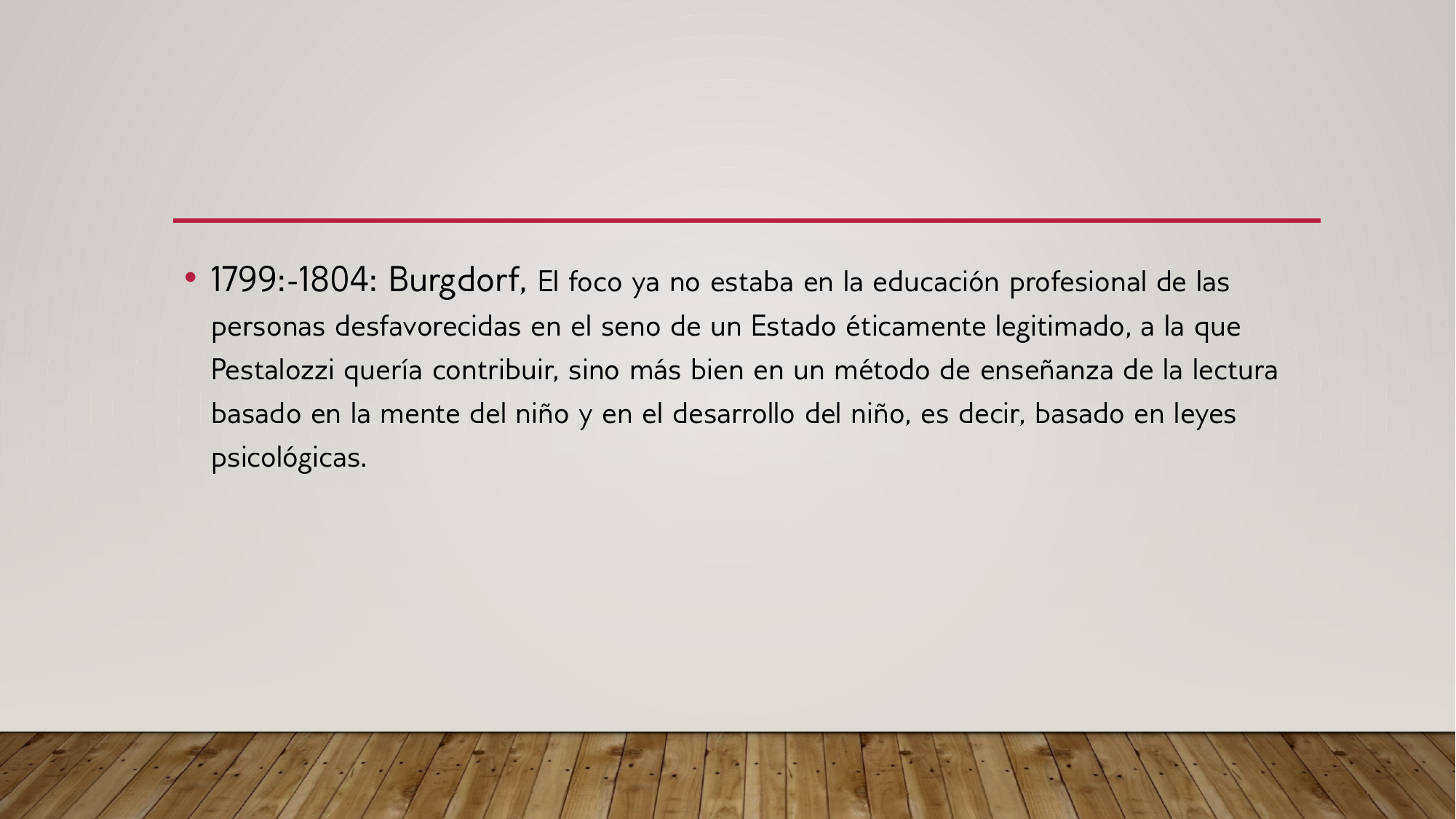

#
1799:-1804: Burgdorf, El foco ya no estaba en la educación profesional de las personas desfavorecidas en el seno de un Estado éticamente legitimado, a la que Pestalozzi quería contribuir, sino más bien en un método de enseñanza de la lectura basado en la mente del niño y en el desarrollo del niño, es decir, basado en leyes psicológicas.